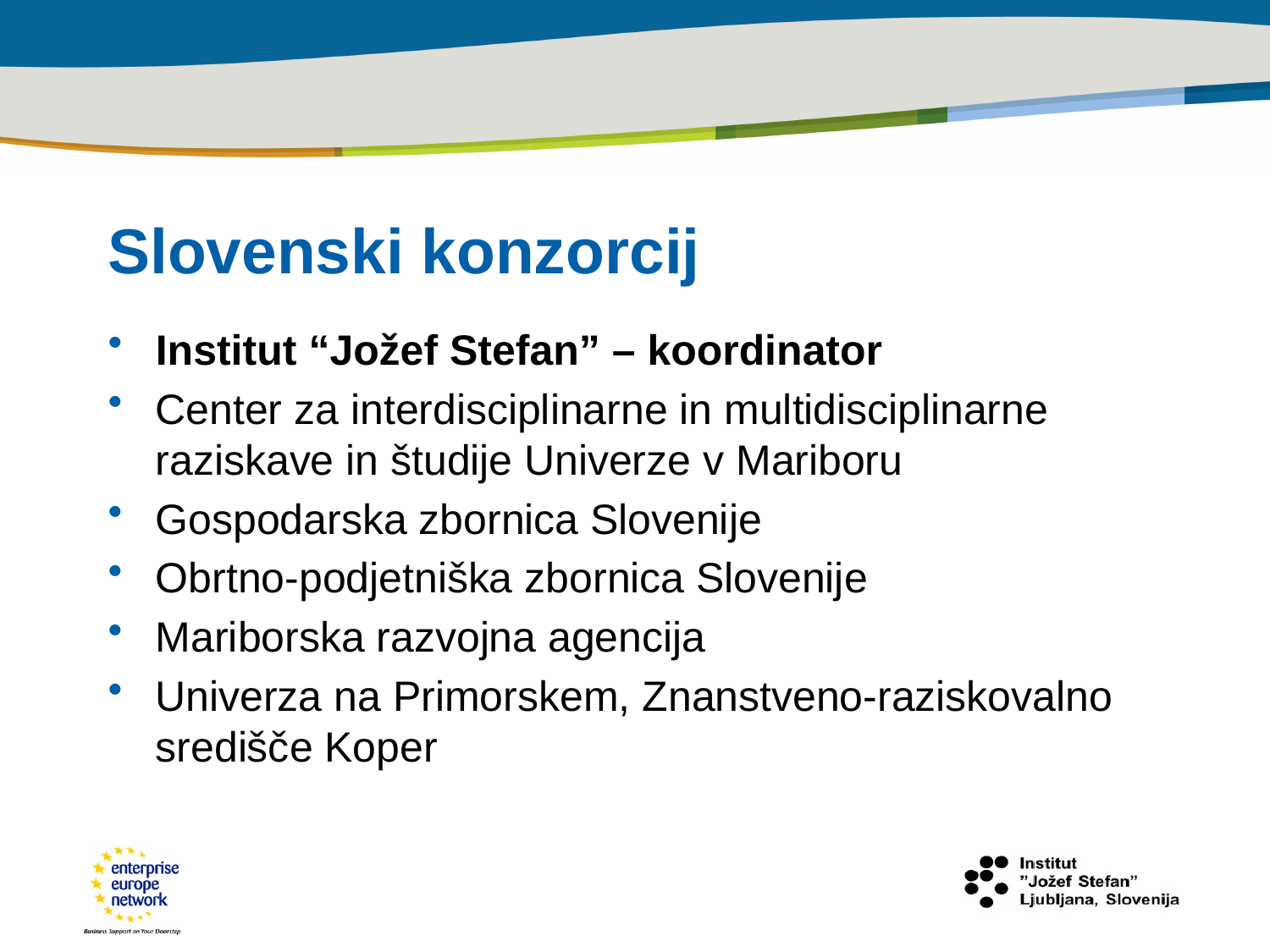

# Slovenski konzorcij
Institut “Jožef Stefan” – koordinator
Center za interdisciplinarne in multidisciplinarne raziskave in študije Univerze v Mariboru
Gospodarska zbornica Slovenije
Obrtno-podjetniška zbornica Slovenije
Mariborska razvojna agencija
Univerza na Primorskem, Znanstveno-raziskovalno središče Koper